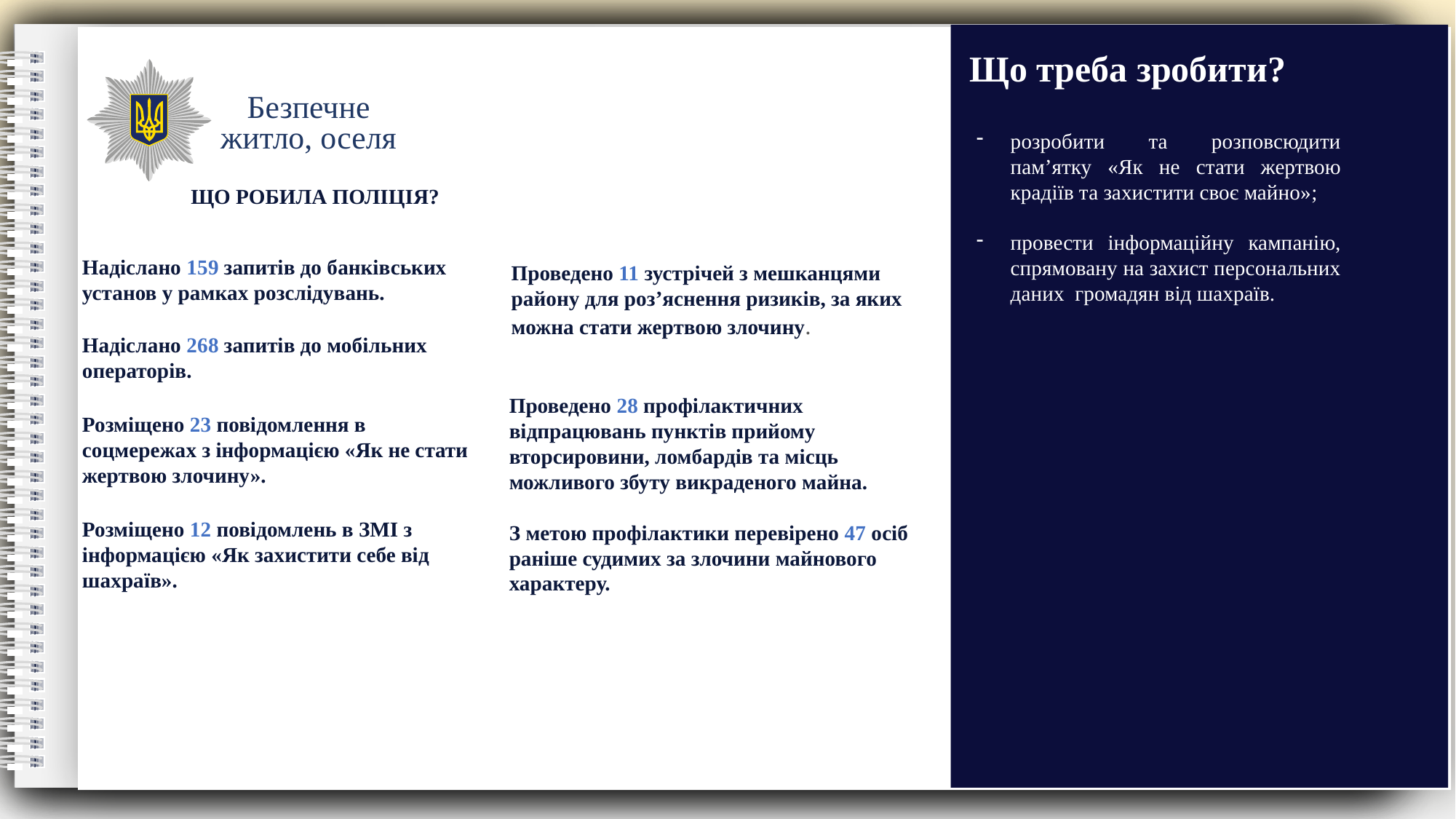

Що треба зробити?

Безпечне житло, оселя
розробити та розповсюдити пам’ятку «Як не стати жертвою крадіїв та захистити своє майно»;

провести інформаційну кампанію, спрямовану на захист персональних даних  громадян від шахраїв.
ЩО РОБИЛА ПОЛІЦІЯ?
Надіслано 159 запитів до банківських установ у рамках розслідувань.

Надіслано 268 запитів до мобільних операторів.

Розміщено 23 повідомлення в соцмережах з інформацією «Як не стати жертвою злочину».

Розміщено 12 повідомлень в ЗМІ з інформацією «Як захистити себе від шахраїв».

Проведено 11 зустрічей з мешканцями району для роз’яснення ризиків, за яких можна стати жертвою злочину.
Проведено 28 профілактичних відпрацювань пунктів прийому вторсировини, ломбардів та місць можливого збуту викраденого майна.

З метою профілактики перевірено 47 осіб раніше судимих за злочини майнового характеру.